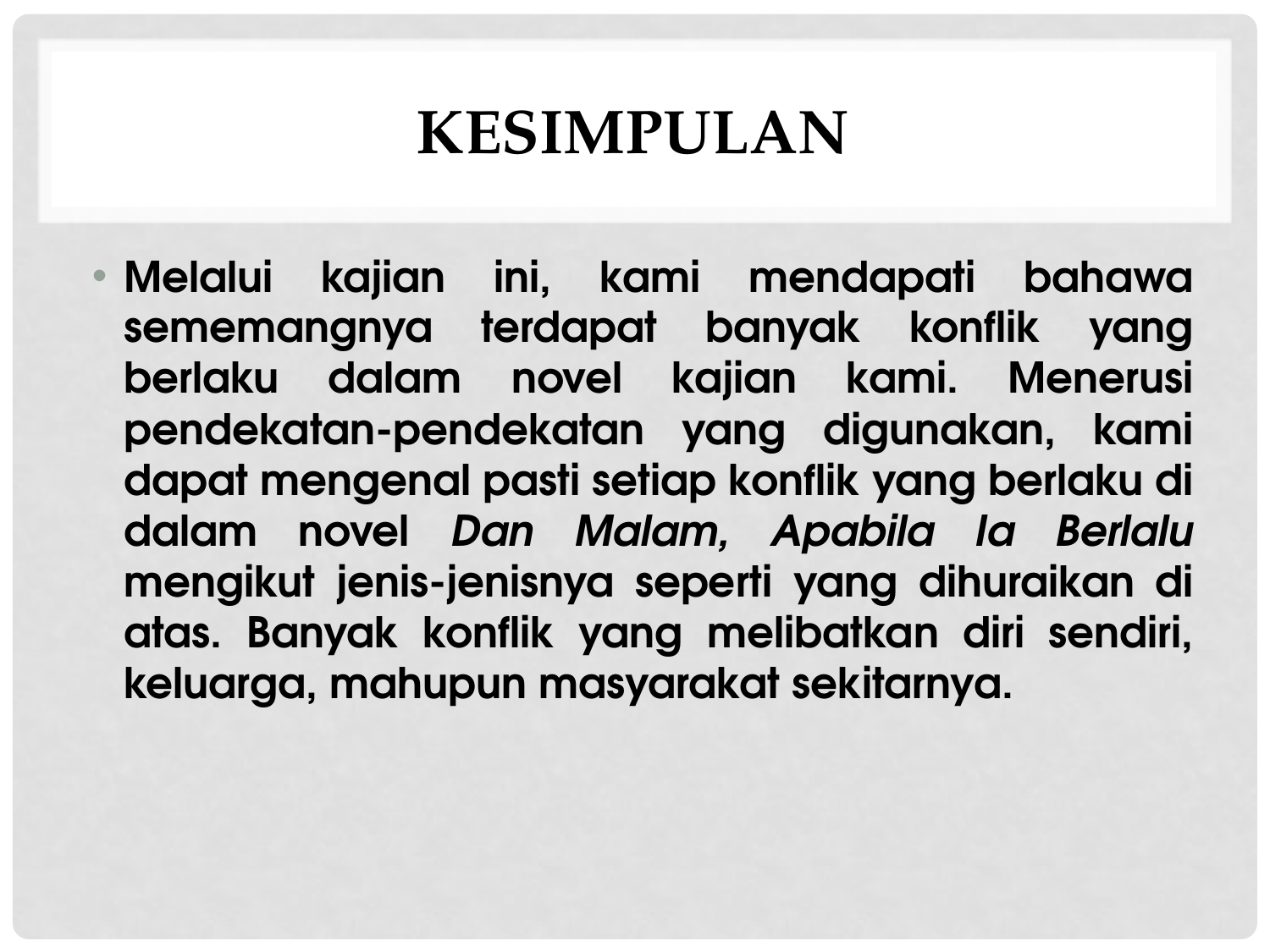

# KESIMPULAN
Melalui kajian ini, kami mendapati bahawa sememangnya terdapat banyak konflik yang berlaku dalam novel kajian kami. Menerusi pendekatan-pendekatan yang digunakan, kami dapat mengenal pasti setiap konflik yang berlaku di dalam novel Dan Malam, Apabila Ia Berlalu mengikut jenis-jenisnya seperti yang dihuraikan di atas. Banyak konflik yang melibatkan diri sendiri, keluarga, mahupun masyarakat sekitarnya.